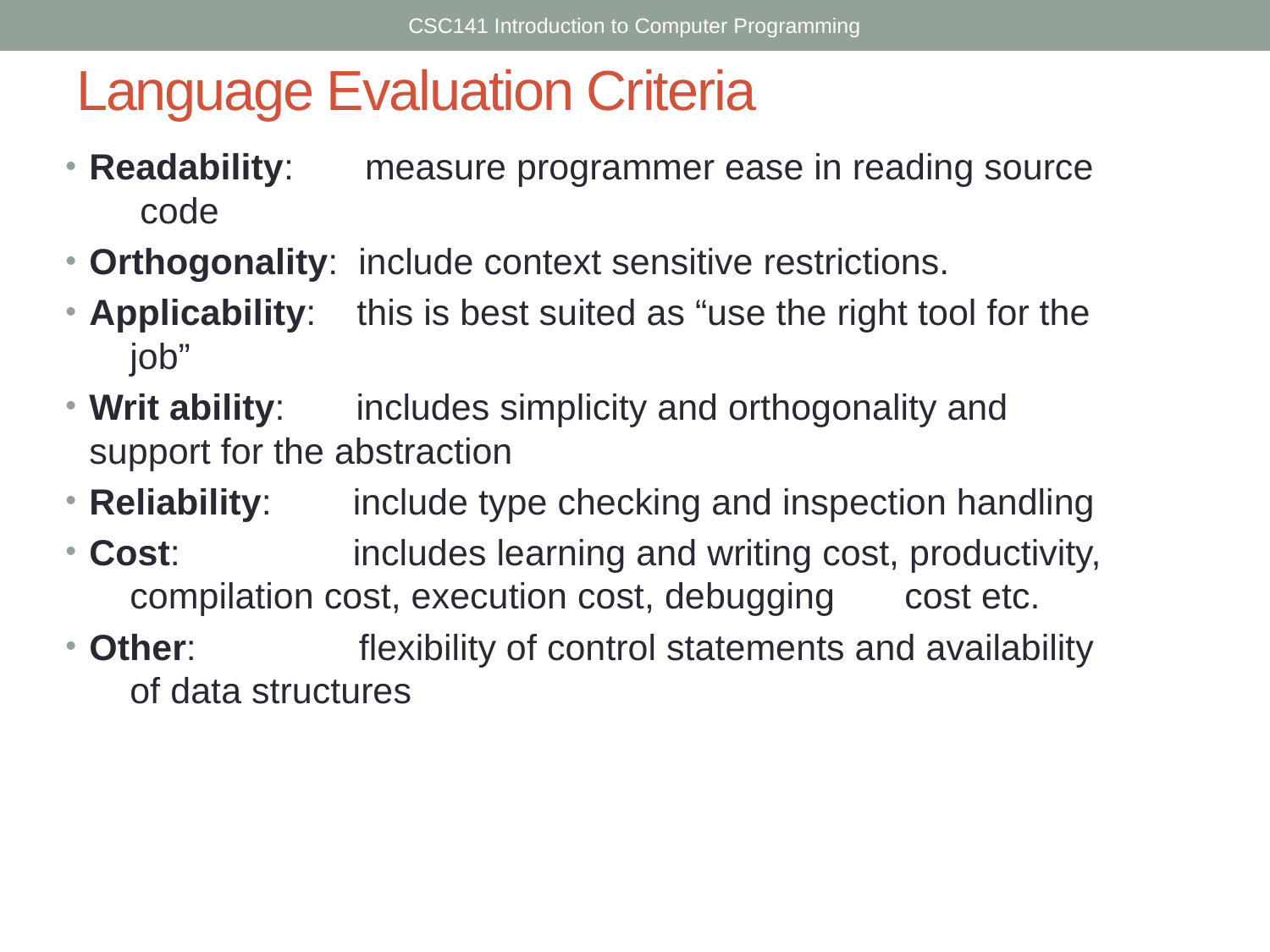

CSC141 Introduction to Computer Programming
# Language Evaluation Criteria
Readability:       measure programmer ease in reading source 		      code
Orthogonality:  include context sensitive restrictions.
Applicability:    this is best suited as “use the right tool for the 		     job”
Writ ability:       includes simplicity and orthogonality and 			     support for the abstraction
Reliability:        include type checking and inspection handling
Cost:                 includes learning and writing cost, productivity, 		     compilation cost, execution cost, debugging 		     cost etc.
Other:                flexibility of control statements and availability 		     of data structures